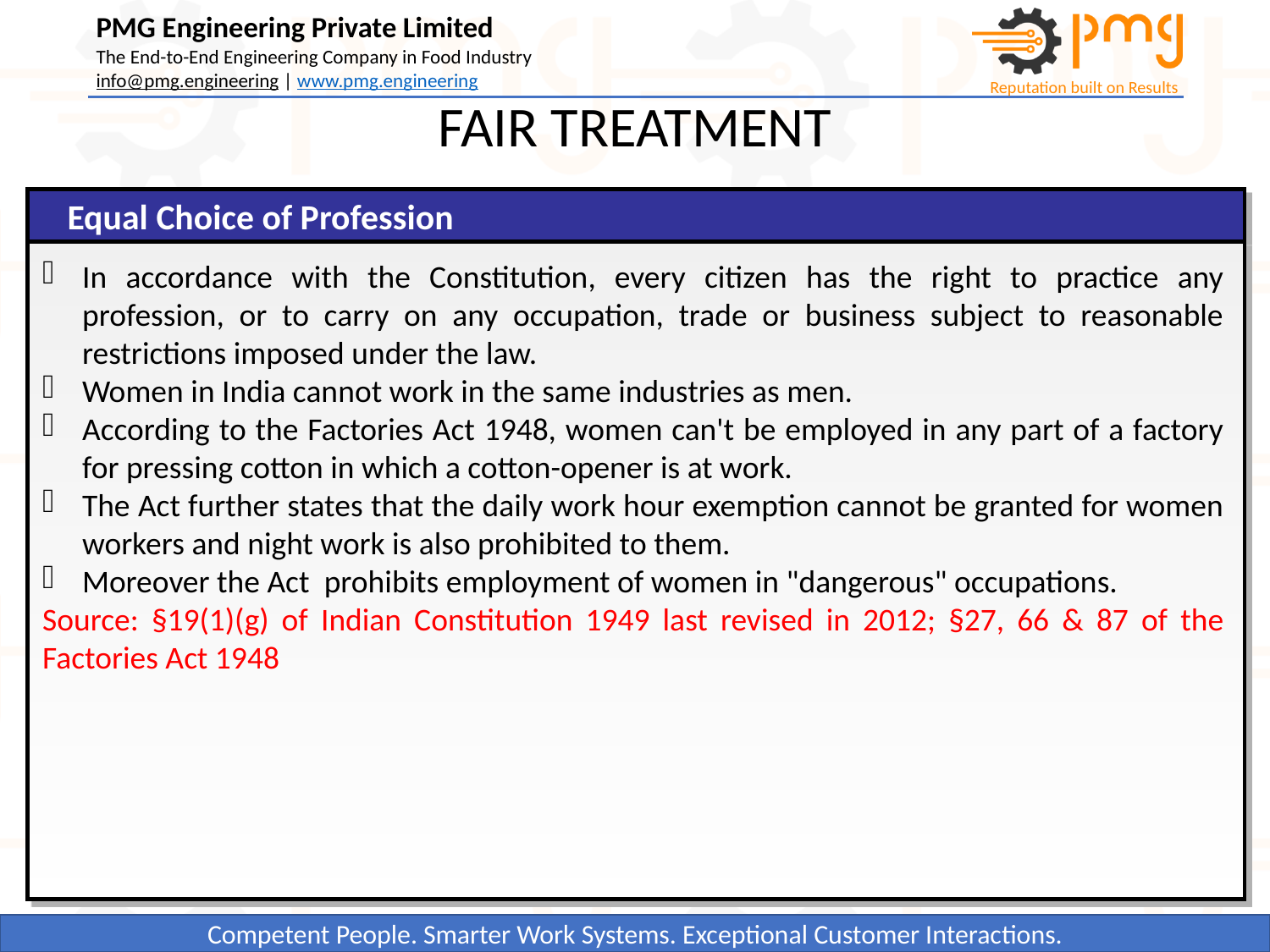

FAIR TREATMENT
Equal Choice of Profession
In accordance with the Constitution, every citizen has the right to practice any profession, or to carry on any occupation, trade or business subject to reasonable restrictions imposed under the law.
Women in India cannot work in the same industries as men.
According to the Factories Act 1948, women can't be employed in any part of a factory for pressing cotton in which a cotton-opener is at work.
The Act further states that the daily work hour exemption cannot be granted for women workers and night work is also prohibited to them.
Moreover the Act  prohibits employment of women in "dangerous" occupations.
Source: §19(1)(g) of Indian Constitution 1949 last revised in 2012; §27, 66 & 87 of the Factories Act 1948